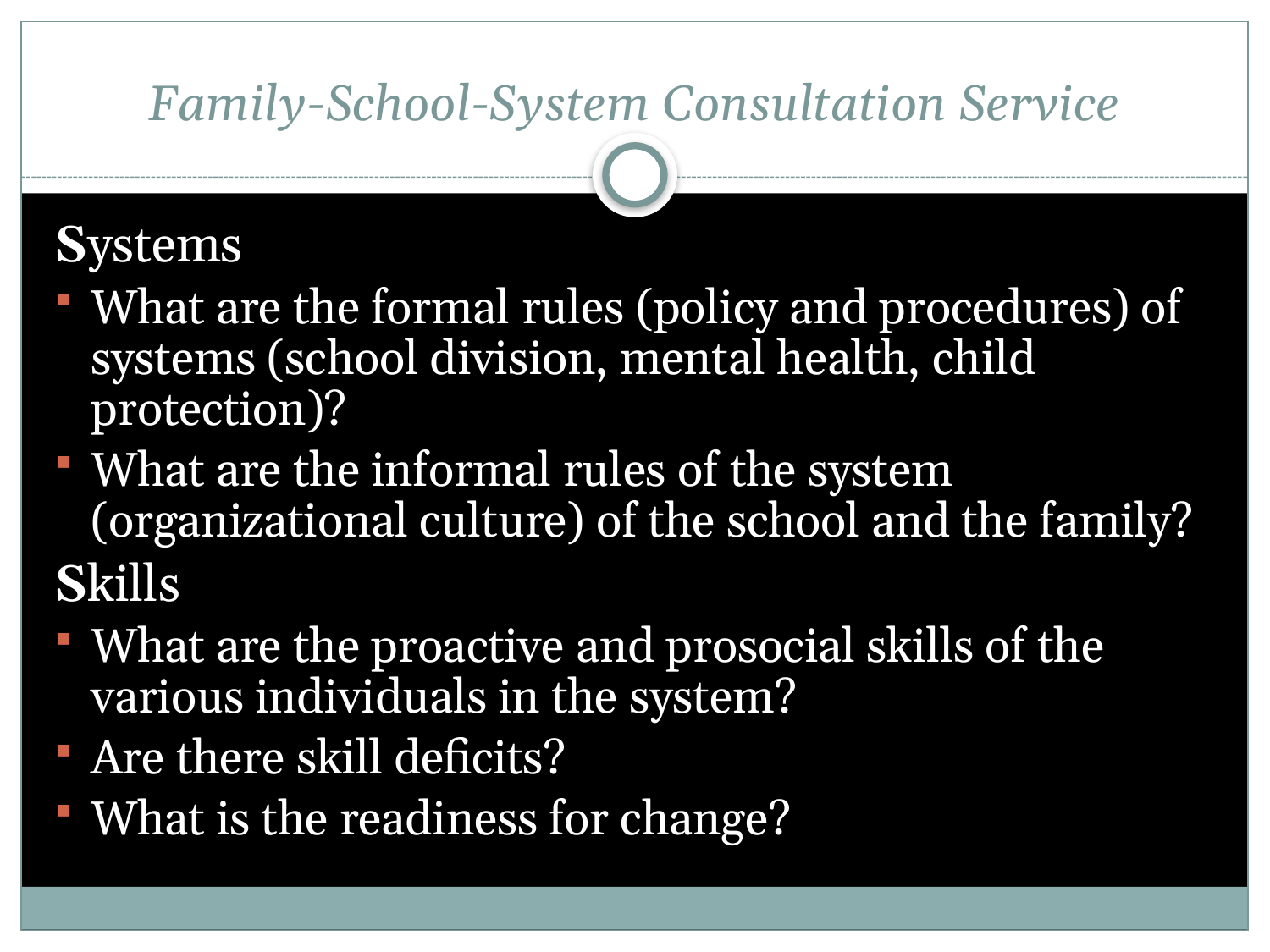

# Family-School-System Consultation Service
Systems
What are the formal rules (policy and procedures) of systems (school division, mental health, child protection)?
What are the informal rules of the system (organizational culture) of the school and the family?
Skills
What are the proactive and prosocial skills of the various individuals in the system?
Are there skill deficits?
What is the readiness for change?